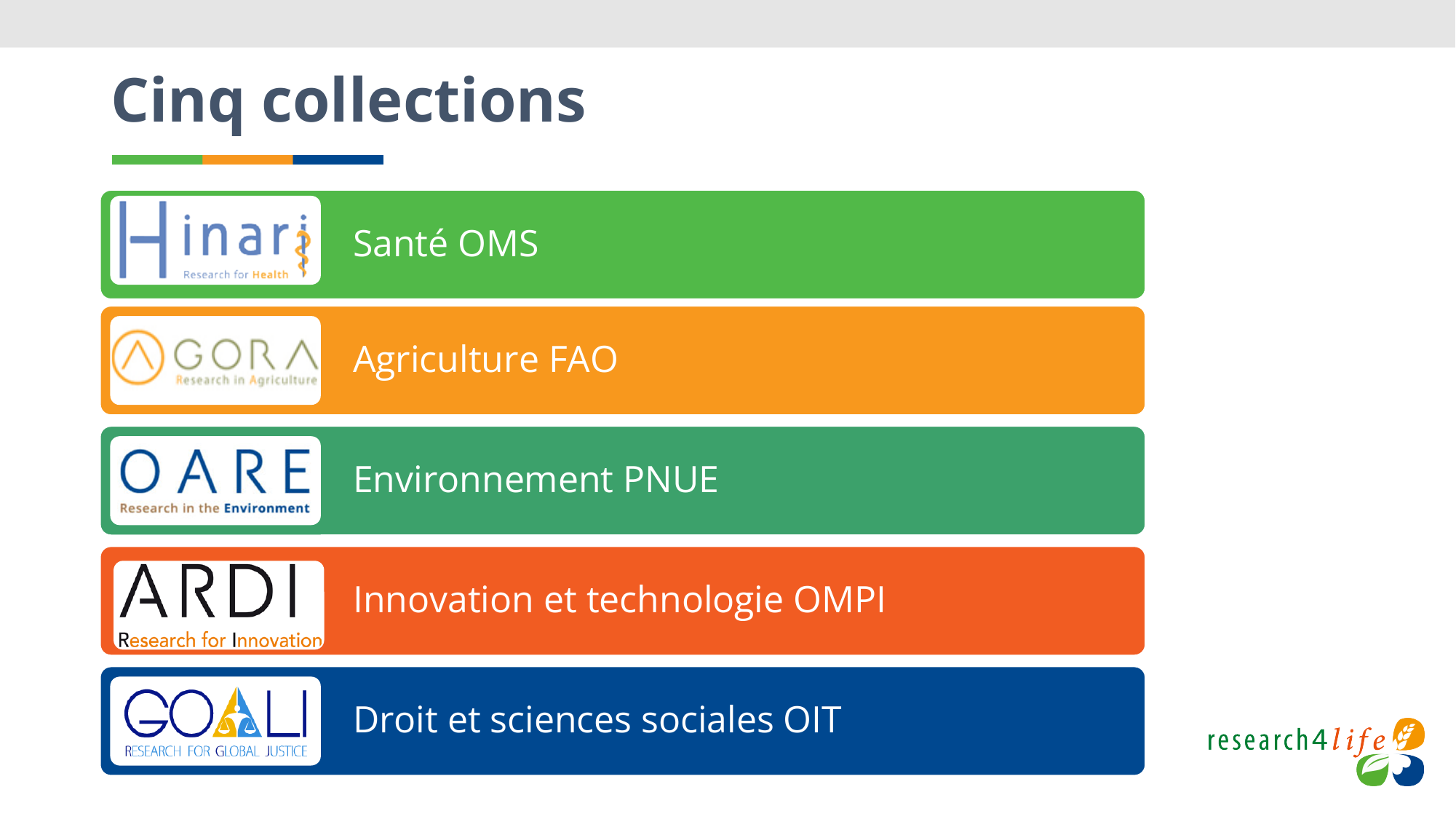

# Cinq collections
  Santé OMS
  Agriculture FAO
  Environnement PNUE
  Innovation et technologie OMPI
  Droit et sciences sociales OIT